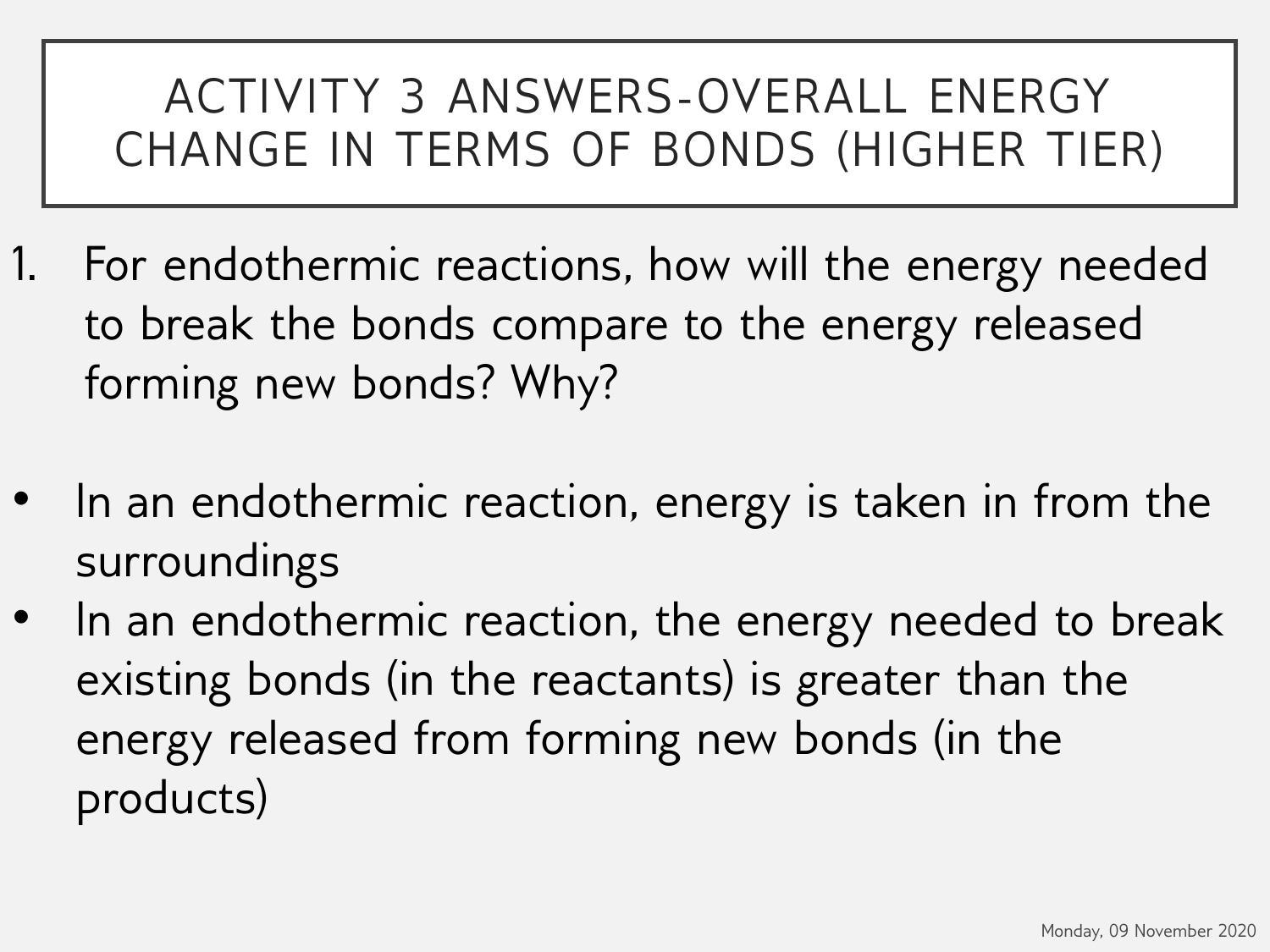

# Activity 3 answers-Overall energy change in terms of bonds (Higher tier)
For endothermic reactions, how will the energy needed to break the bonds compare to the energy released forming new bonds? Why?

In an endothermic reaction, energy is taken in from the surroundings
In an endothermic reaction, the energy needed to break existing bonds (in the reactants) is greater than the energy released from forming new bonds (in the products)

Monday, 09 November 2020